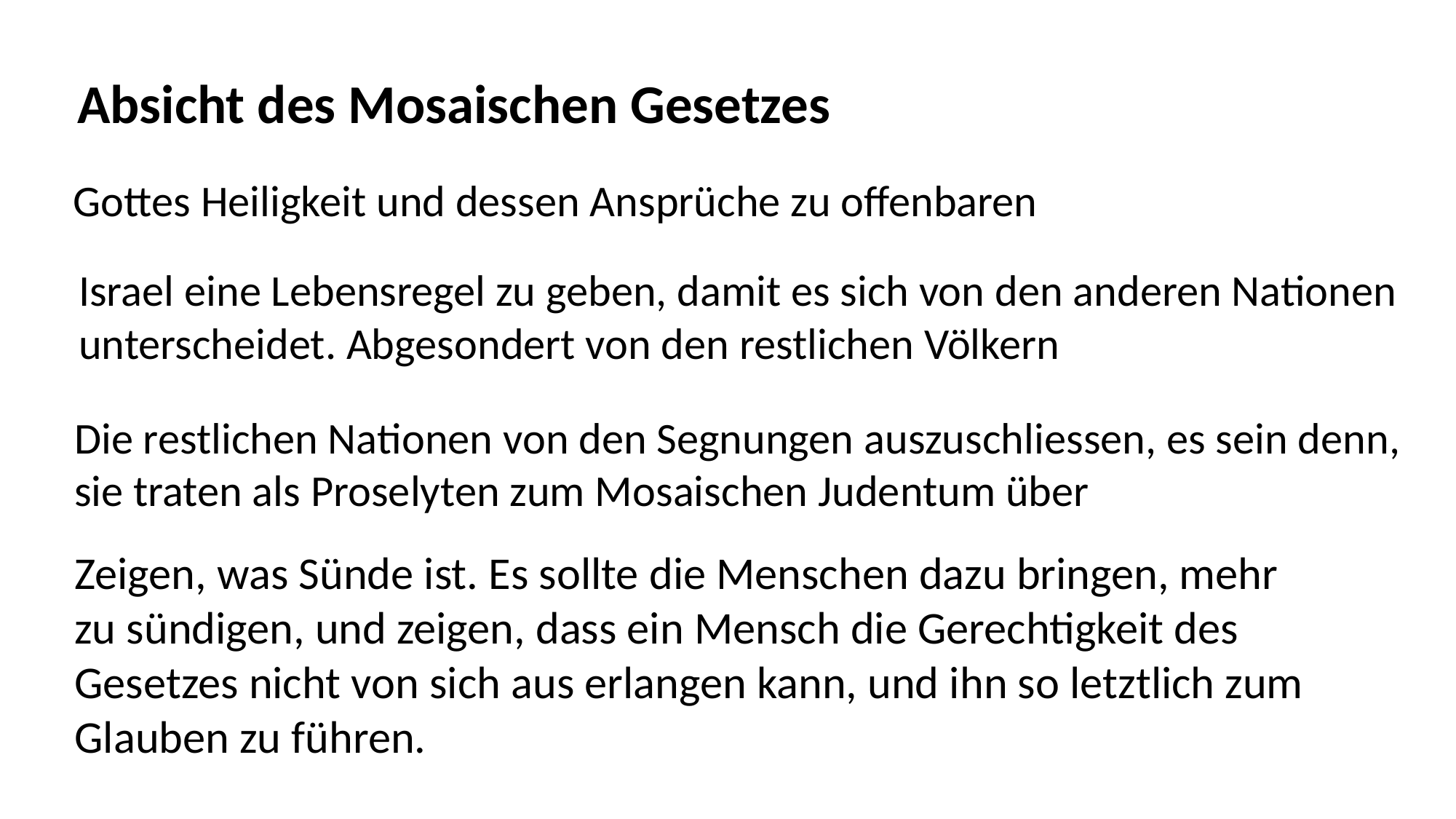

Absicht des Mosaischen Gesetzes
Gottes Heiligkeit und dessen Ansprüche zu offenbaren
Israel eine Lebensregel zu geben, damit es sich von den anderen Nationen
unterscheidet. Abgesondert von den restlichen Völkern
Die restlichen Nationen von den Segnungen auszuschliessen, es sein denn,
sie traten als Proselyten zum Mosaischen Judentum über
Zeigen, was Sünde ist. Es sollte die Menschen dazu bringen, mehr
zu sündigen, und zeigen, dass ein Mensch die Gerechtigkeit des
Gesetzes nicht von sich aus erlangen kann, und ihn so letztlich zum
Glauben zu führen.